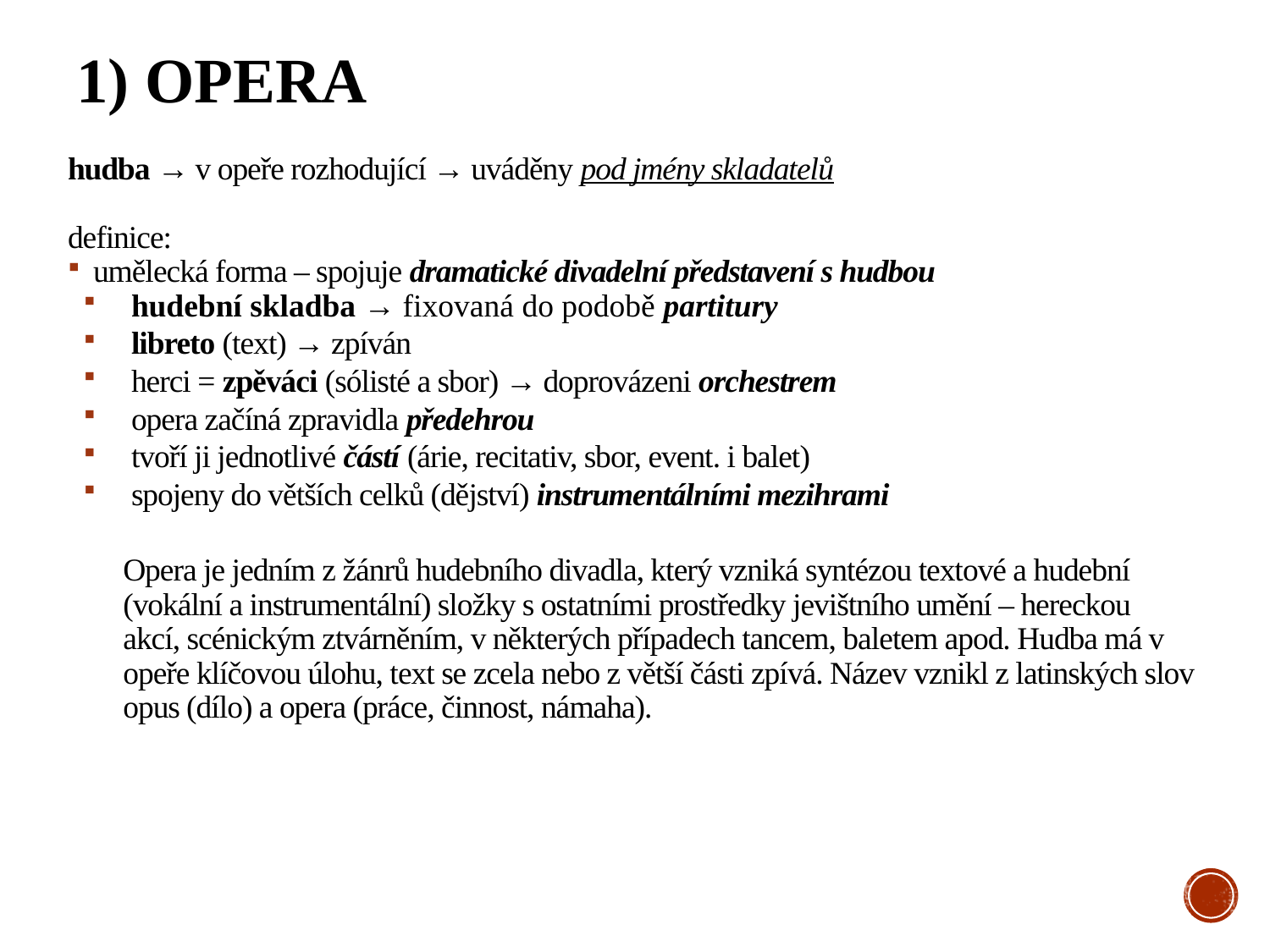

# 1) OPERA
hudba → v opeře rozhodující → uváděny pod jmény skladatelů

definice:
umělecká forma – spojuje dramatické divadelní představení s hudbou
hudební skladba → fixovaná do podobě partitury
libreto (text) → zpíván
herci = zpěváci (sólisté a sbor) → doprovázeni orchestrem
opera začíná zpravidla předehrou
tvoří ji jednotlivé částí (árie, recitativ, sbor, event. i balet)
spojeny do větších celků (dějství) instrumentálními mezihrami

Opera je jedním z žánrů hudebního divadla, který vzniká syntézou textové a hudební (vokální a instrumentální) složky s ostatními prostředky jevištního umění – hereckou akcí, scénickým ztvárněním, v některých případech tancem, baletem apod. Hudba má v opeře klíčovou úlohu, text se zcela nebo z větší části zpívá. Název vznikl z latinských slov opus (dílo) a opera (práce, činnost, námaha).